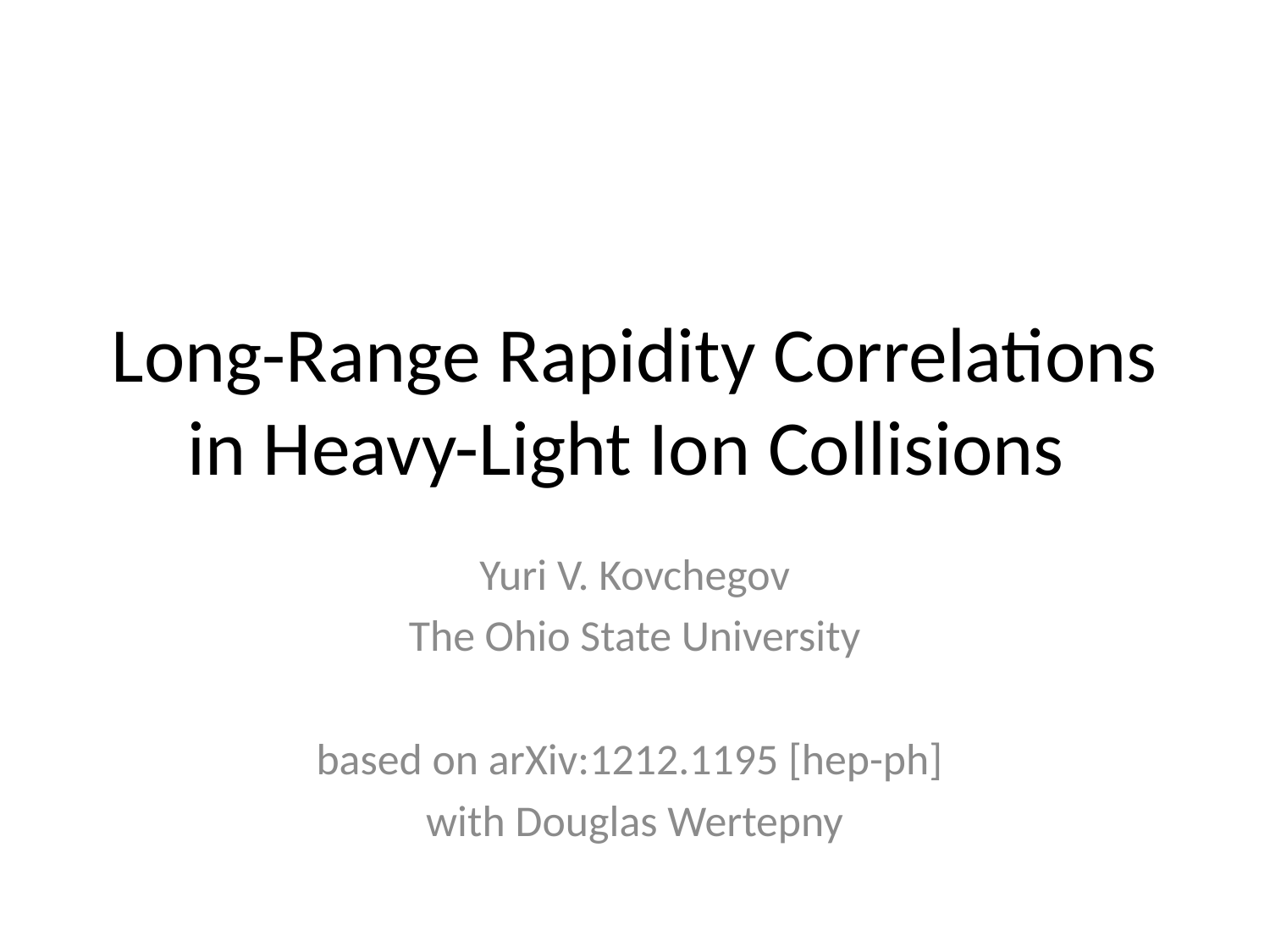

# Long-Range Rapidity Correlations in Heavy-Light Ion Collisions
Yuri V. Kovchegov
The Ohio State University

based on arXiv:1212.1195 [hep-ph]
with Douglas Wertepny